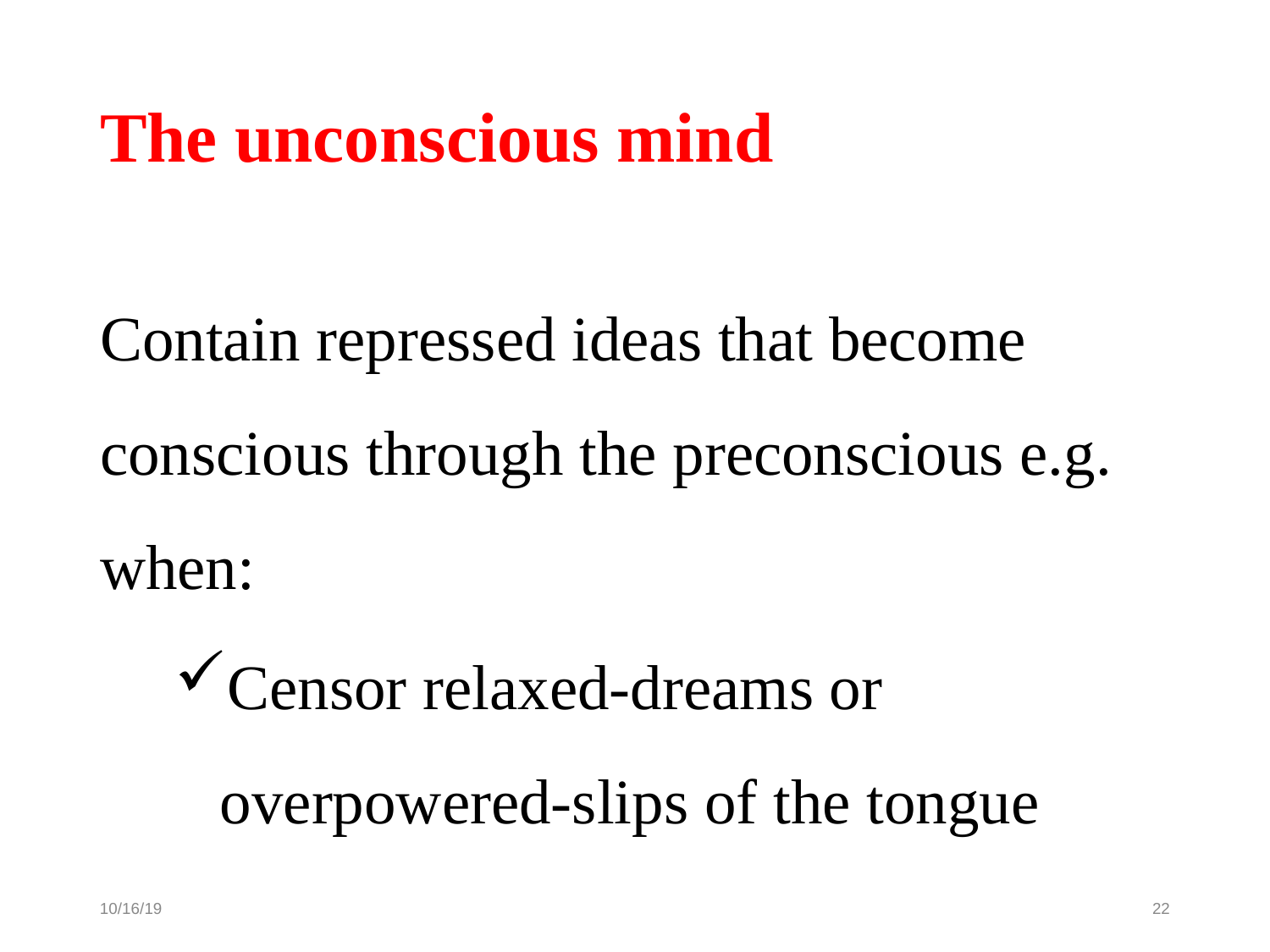

The unconscious mind
Contain repressed ideas that become conscious through the preconscious e.g. when:
Censor relaxed-dreams or overpowered-slips of the tongue
10/16/19
22